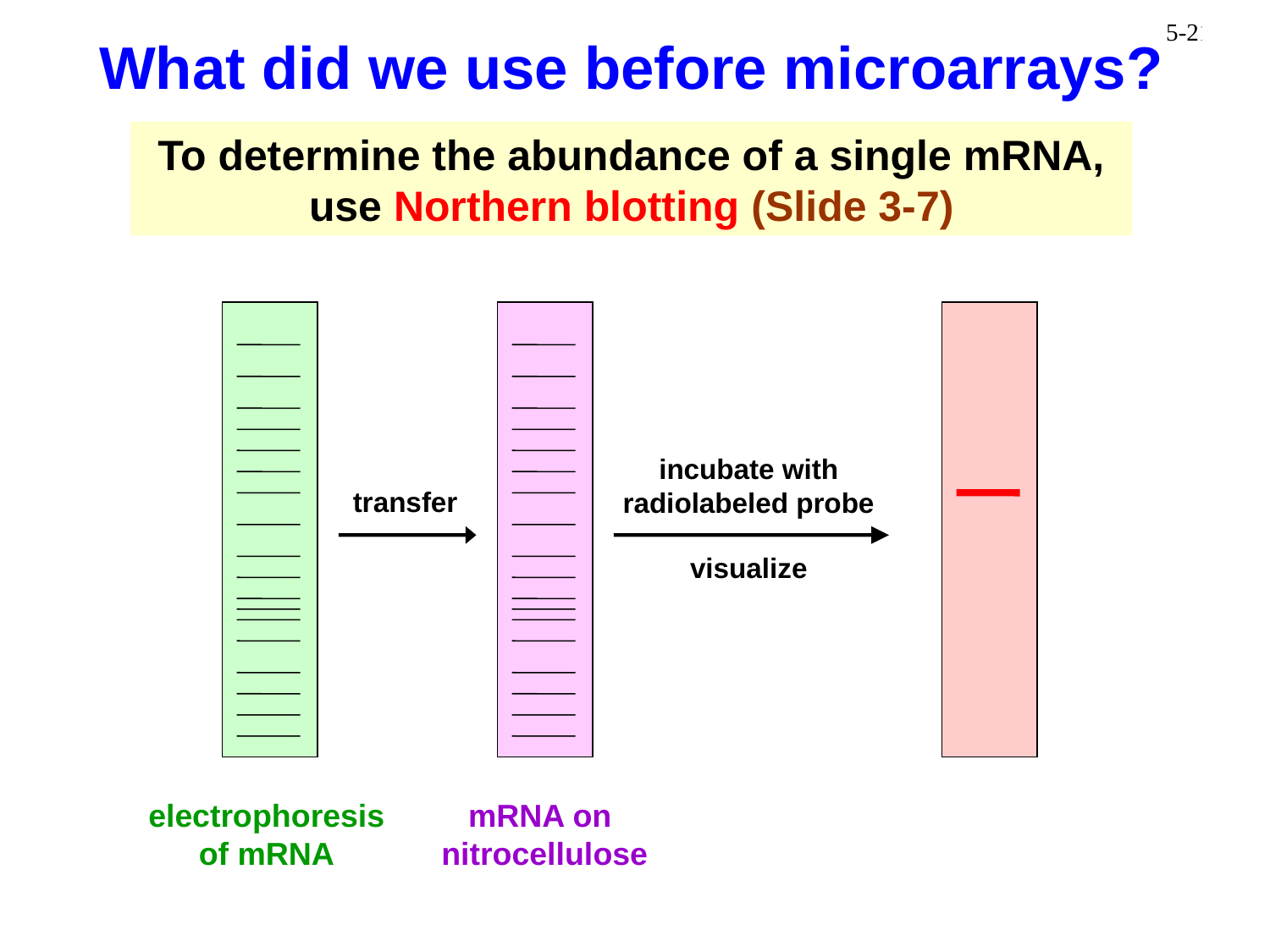

What did we use before microarrays?
To determine the abundance of a single mRNA,
use Northern blotting (Slide 3-7)

incubate with
radiolabeled probe

transfer

visualize

electrophoresis
of mRNA
mRNA on
nitrocellulose